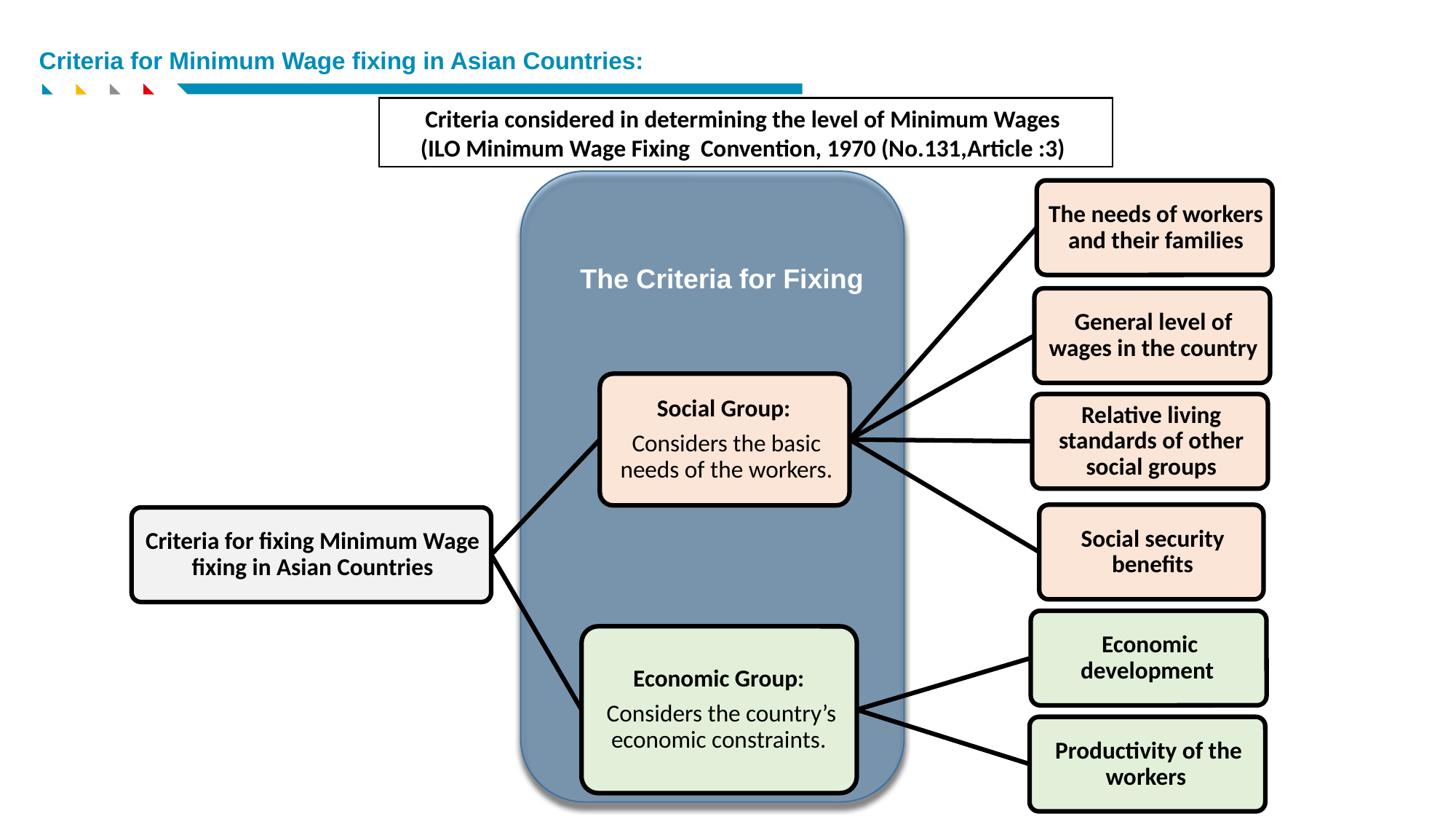

Criteria for Minimum Wage fixing in Asian Countries:
Criteria considered in determining the level of Minimum Wages
(ILO Minimum Wage Fixing  Convention, 1970 (No.131,Article :3)
Criteria for fixing Minimum Wage fixing in Asian Countries

Social Group:
Considers the basic needs of the workers.

The needs of workers and their families

General level of wages in the country

Relative living standards of other social groups

Social security benefits

Economic Group:
Considers the country’s economic constraints.

Economic development

Productivity of the workers

The Criteria for Fixing